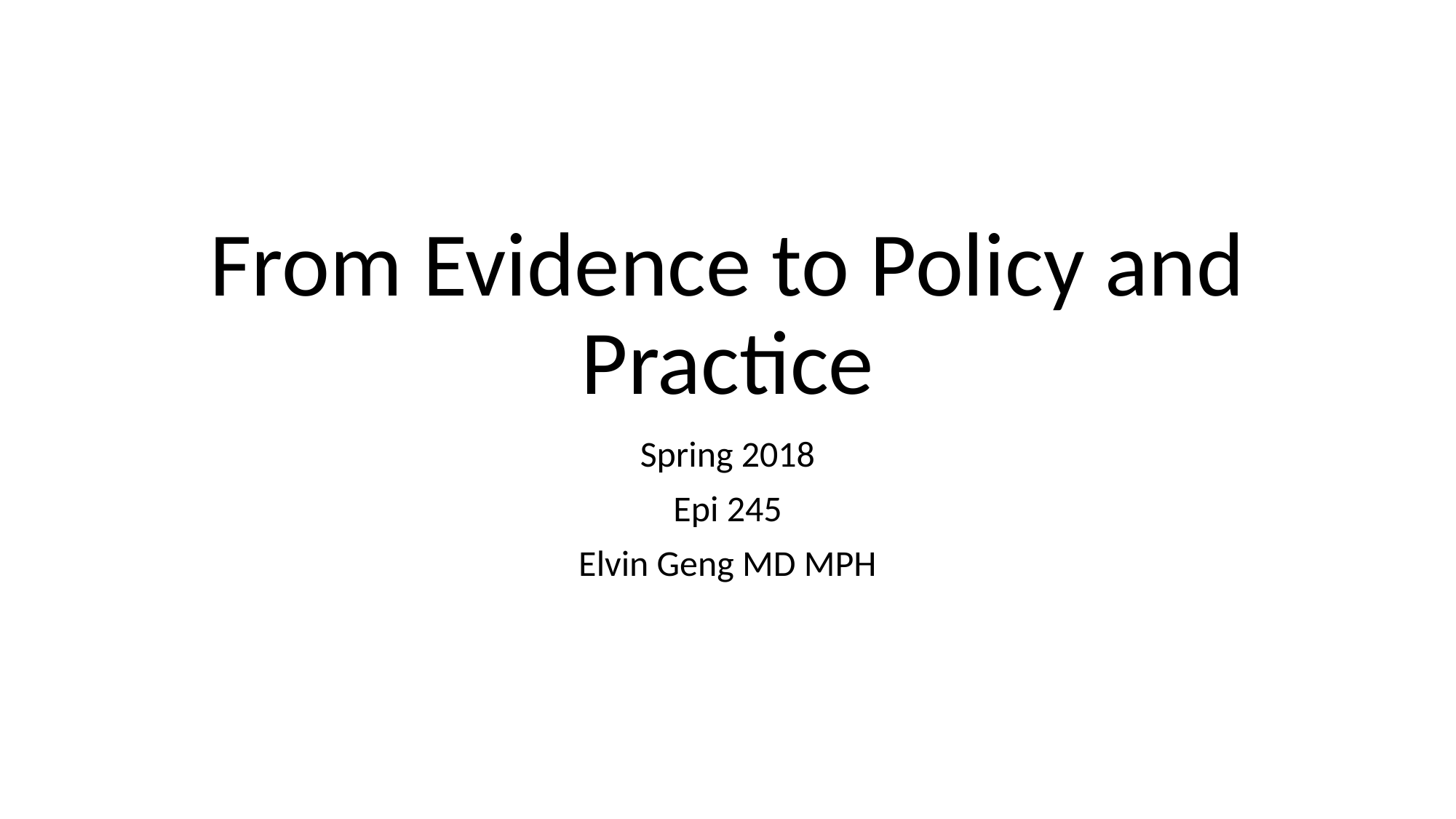

# From Evidence to Policy and Practice
Spring 2018
Epi 245
Elvin Geng MD MPH